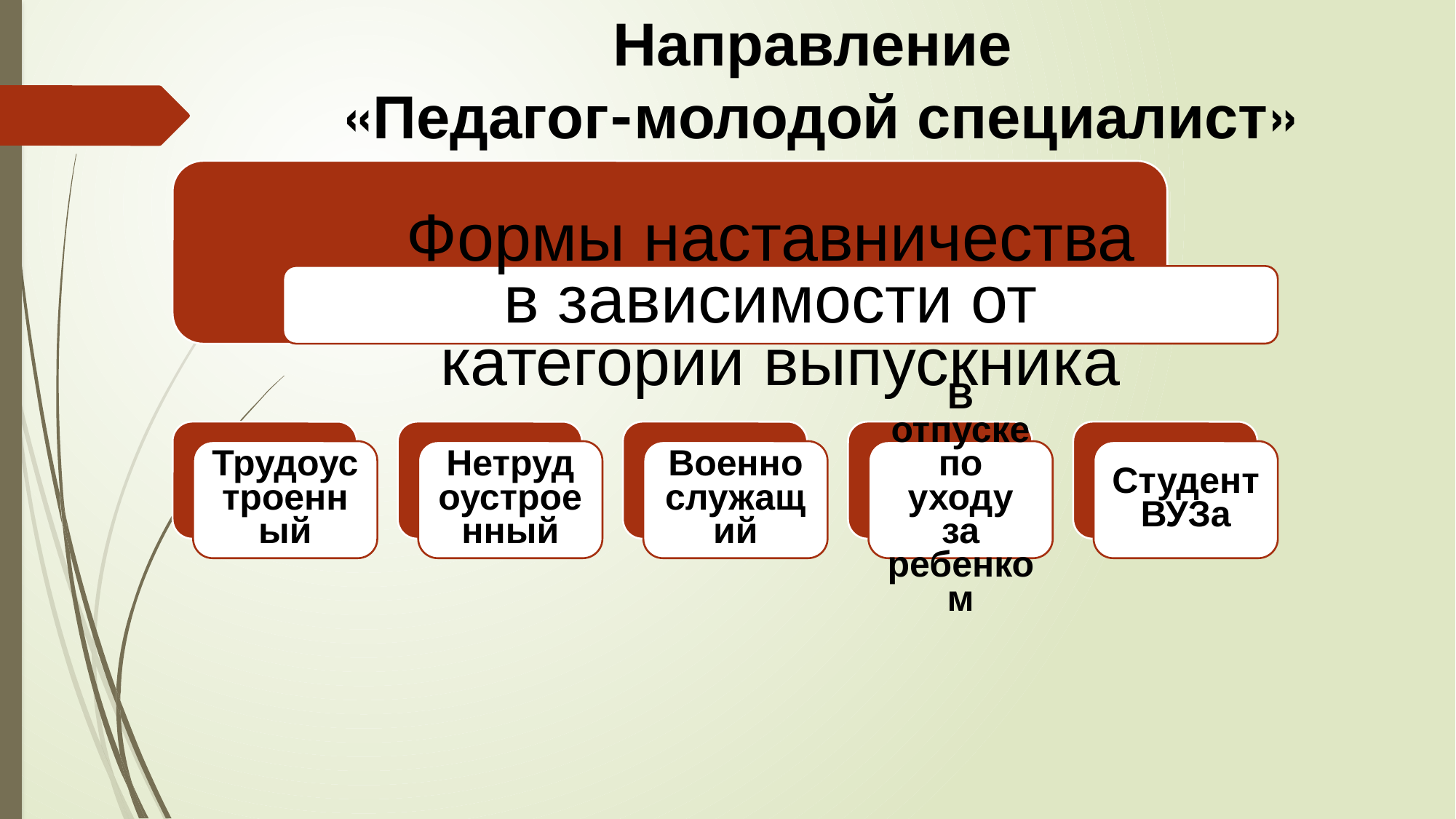

Направление
«Педагог-молодой специалист»
Формы наставничества
в зависимости от
категории выпускника
Трудоустроенный
Нетрудоустроенный
Военнослужащий
Студент ВУЗа